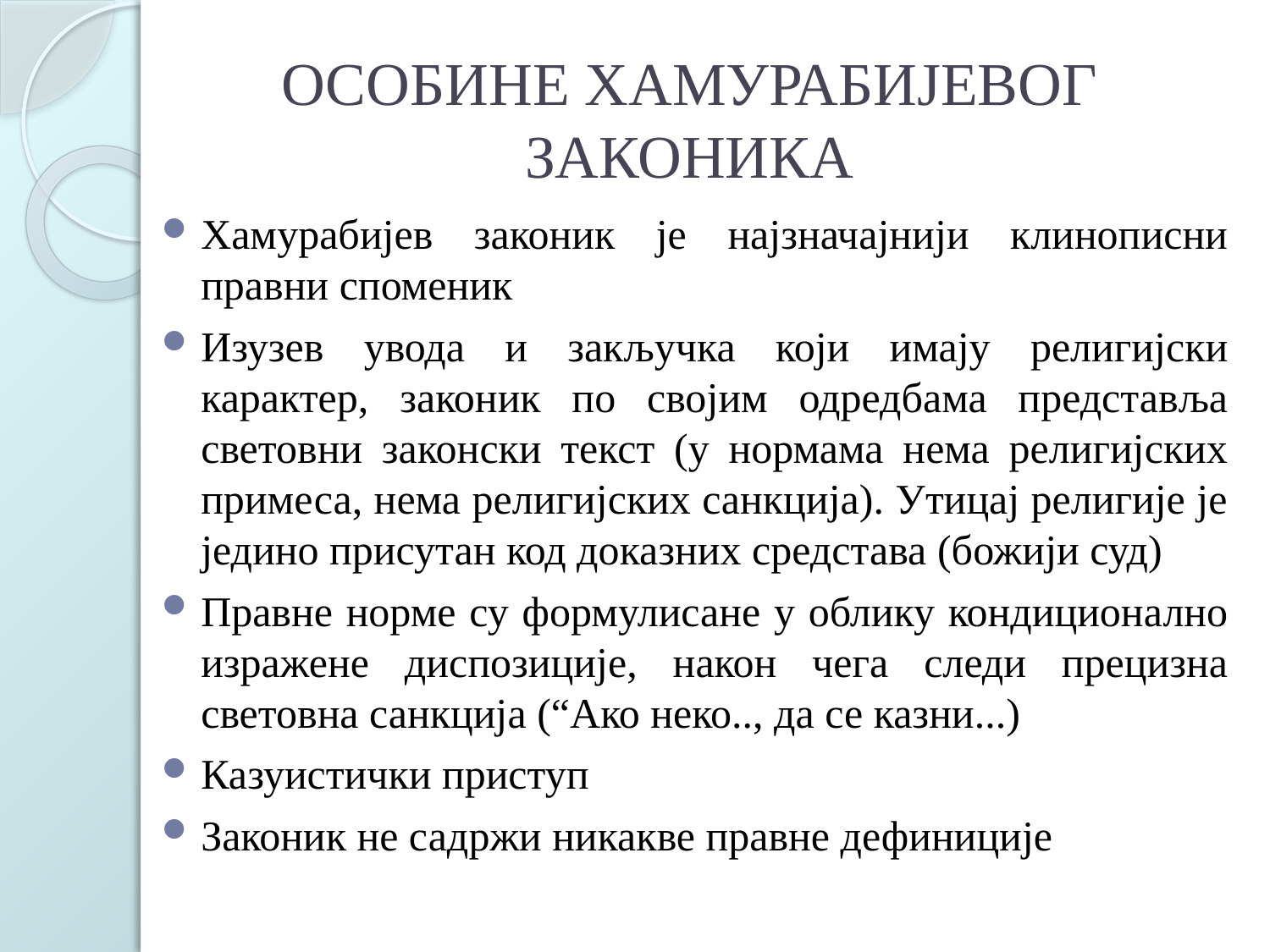

# ОСОБИНЕ ХАМУРАБИЈЕВОГ ЗАКОНИКА
Хамурабијев законик је најзначајнији клинописни правни споменик
Изузев увода и закључка који имају религијски карактер, законик по својим одредбама представља световни законски текст (у нормама нема религијских примеса, нема религијских санкција). Утицај религије је једино присутан код доказних средстава (божији суд)
Правне норме су формулисане у облику кондиционално изражене диспозиције, након чега следи прецизна световна санкција (“Ако неко.., да се казни...)
Казуистички приступ
Законик не садржи никакве правне дефиниције